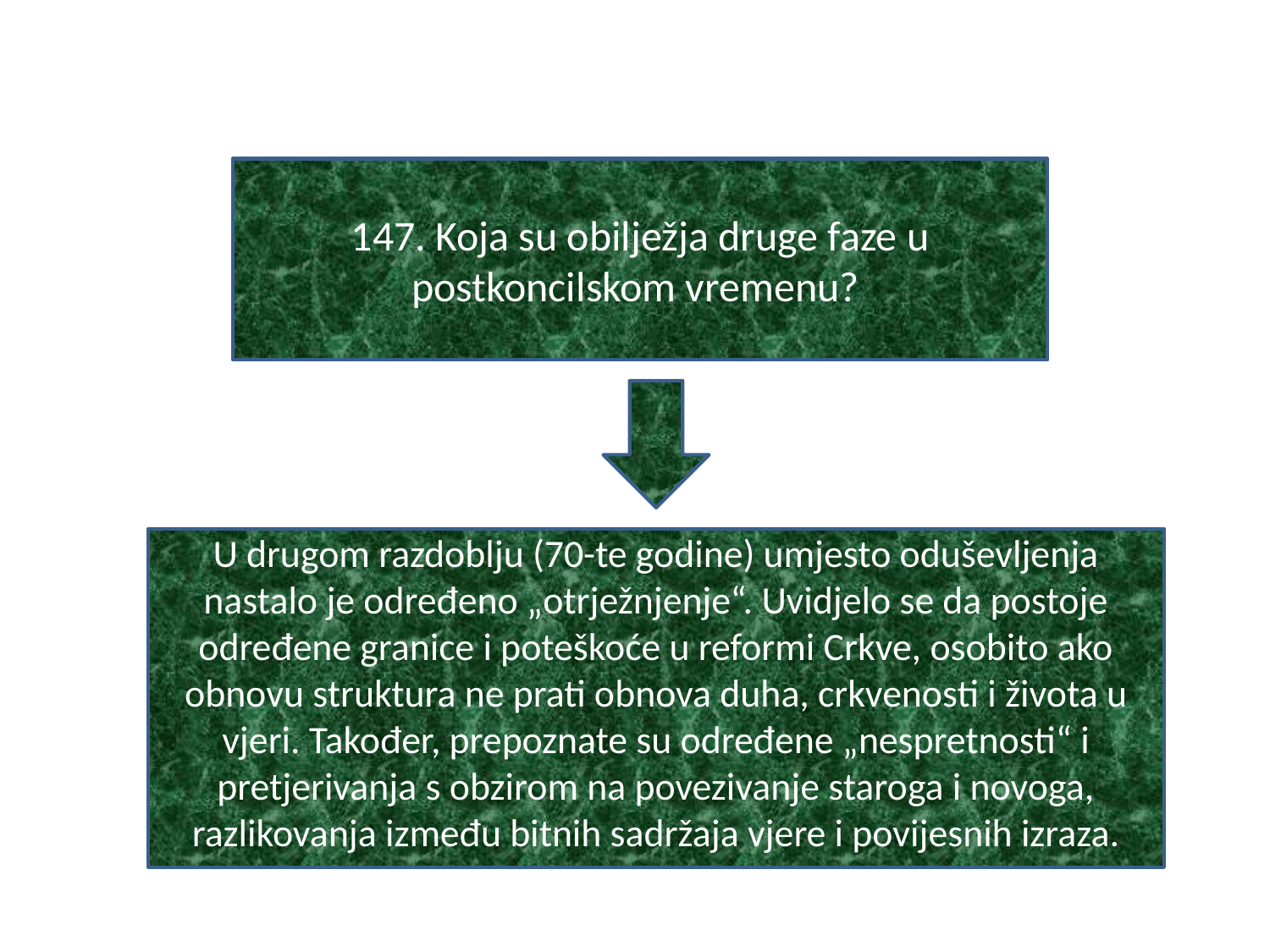

#
147. Koja su obilježja druge faze u postkoncilskom vremenu?

U drugom razdoblju (70-te godine) umjesto oduševljenja nastalo je određeno „otrježnjenje“. Uvidjelo se da postoje određene granice i poteškoće u reformi Crkve, osobito ako obnovu struktura ne prati obnova duha, crkvenosti i života u vjeri. Također, prepoznate su određene „nespretnosti“ i pretjerivanja s obzirom na povezivanje staroga i novoga, razlikovanja između bitnih sadržaja vjere i povijesnih izraza.